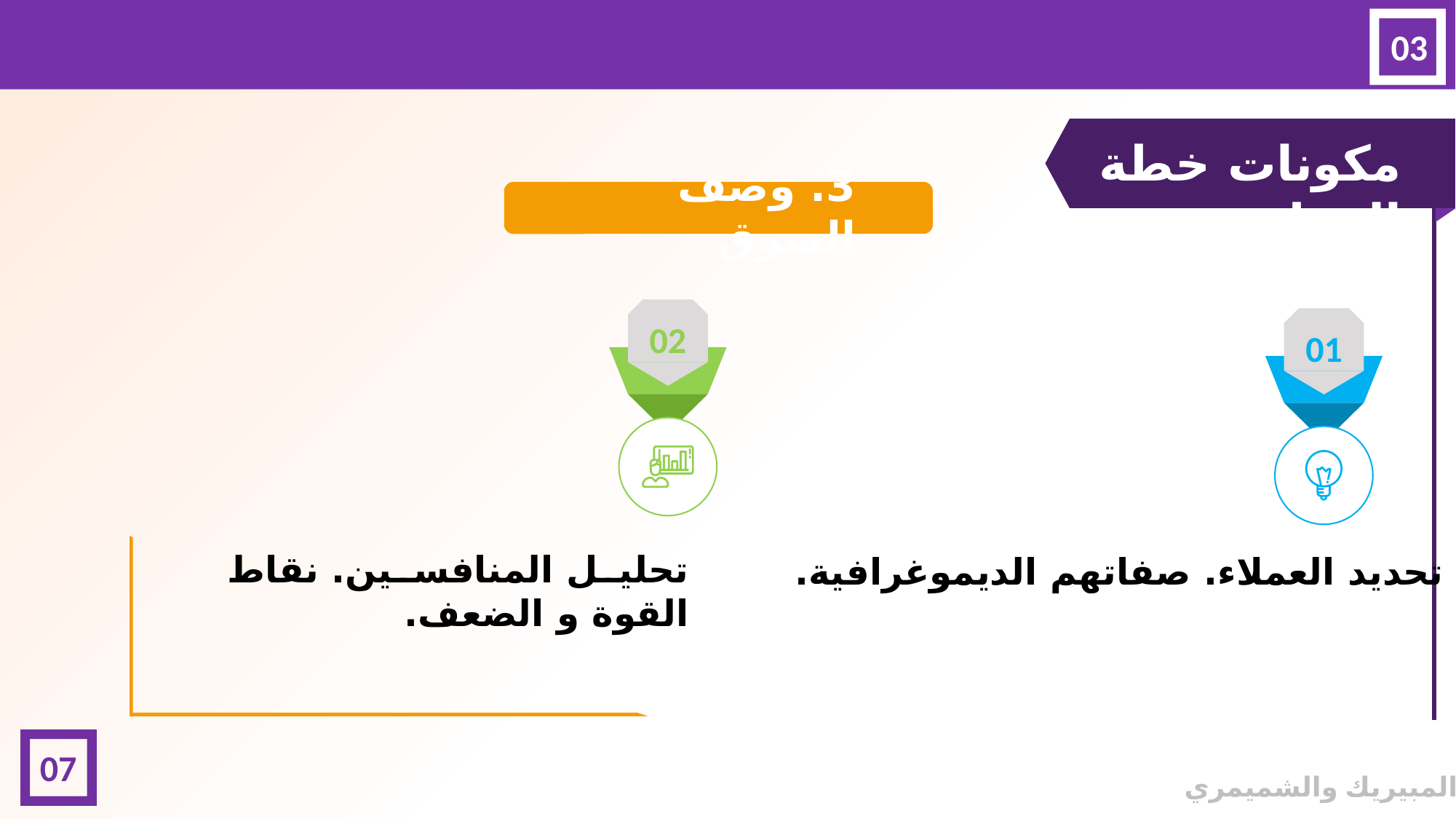

03

مكونات خطة العمل

3. وصف السوق

02

01

تحليل المنافسين. نقاط القوة و الضعف.
تحديد العملاء. صفاتهم الديموغرافية.

07
© المبيريك والشميمري